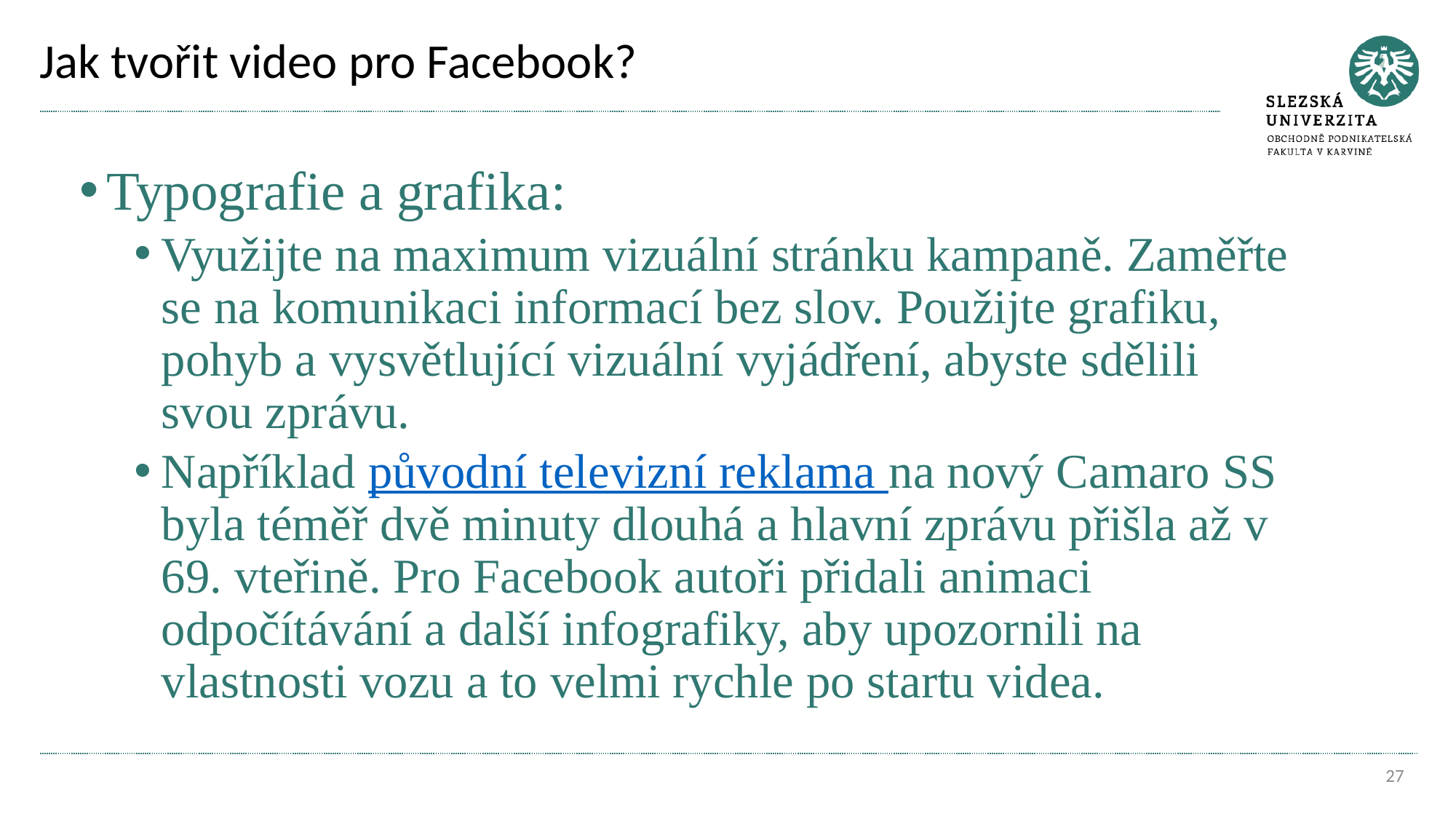

# Jak tvořit video pro Facebook?
Typografie a grafika:
Využijte na maximum vizuální stránku kampaně. Zaměřte se na komunikaci informací bez slov. Použijte grafiku, pohyb a vysvětlující vizuální vyjádření, abyste sdělili svou zprávu.
Například původní televizní reklama na nový Camaro SS byla téměř dvě minuty dlouhá a hlavní zprávu přišla až v 69. vteřině. Pro Facebook autoři přidali animaci odpočítávání a další infografiky, aby upozornili na vlastnosti vozu a to velmi rychle po startu videa.

27